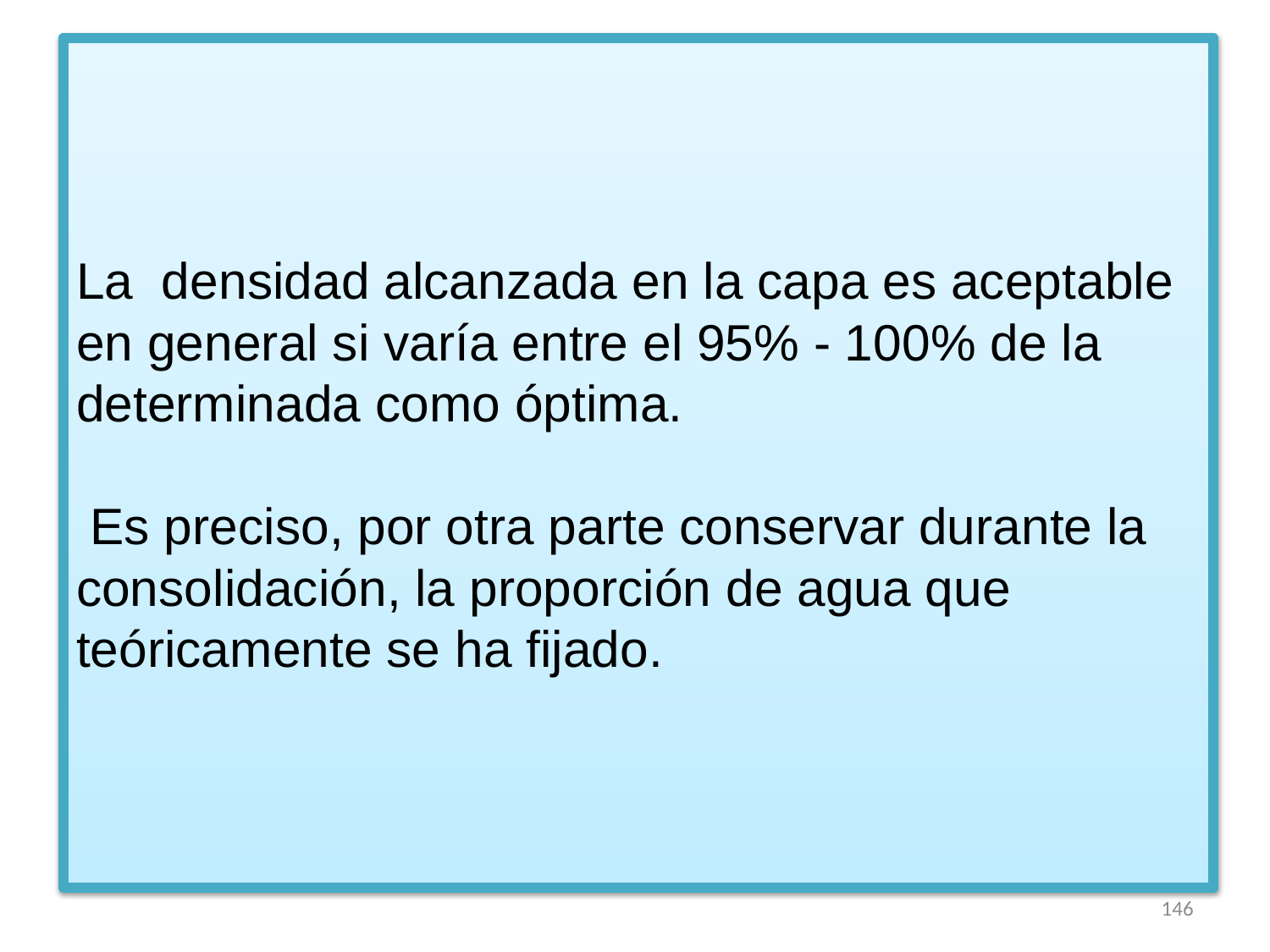

# La  densidad alcanzada en la capa es aceptable en general si varía entre el 95% - 100% de la determinada como óptima. Es preciso, por otra parte conservar durante la consolidación, la proporción de agua que teóricamente se ha fijado.
146